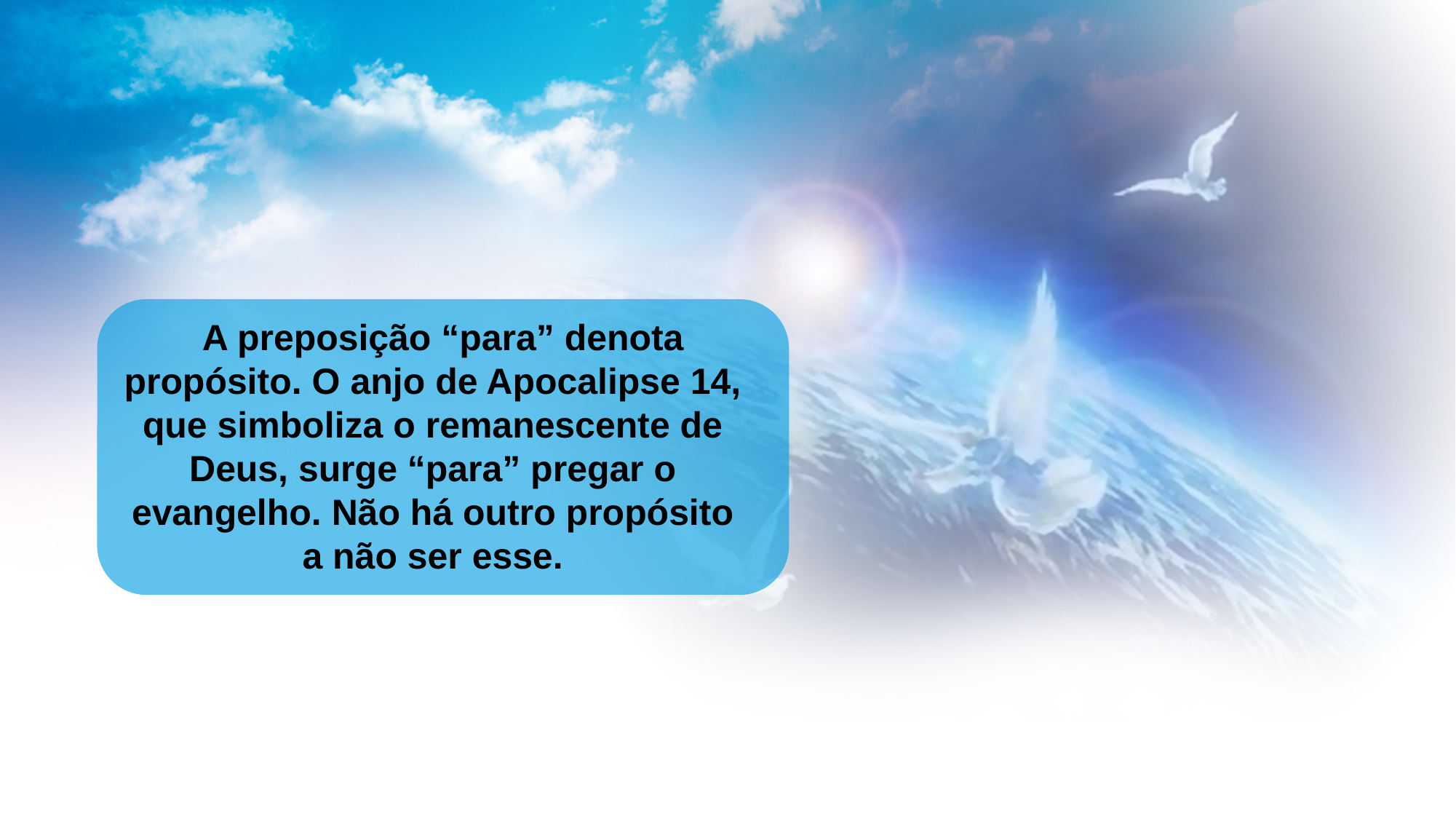

A preposição “para” denota propósito. O anjo de Apocalipse 14, que simboliza o remanescente de Deus, surge “para” pregar o evangelho. Não há outro propósito a não ser esse.